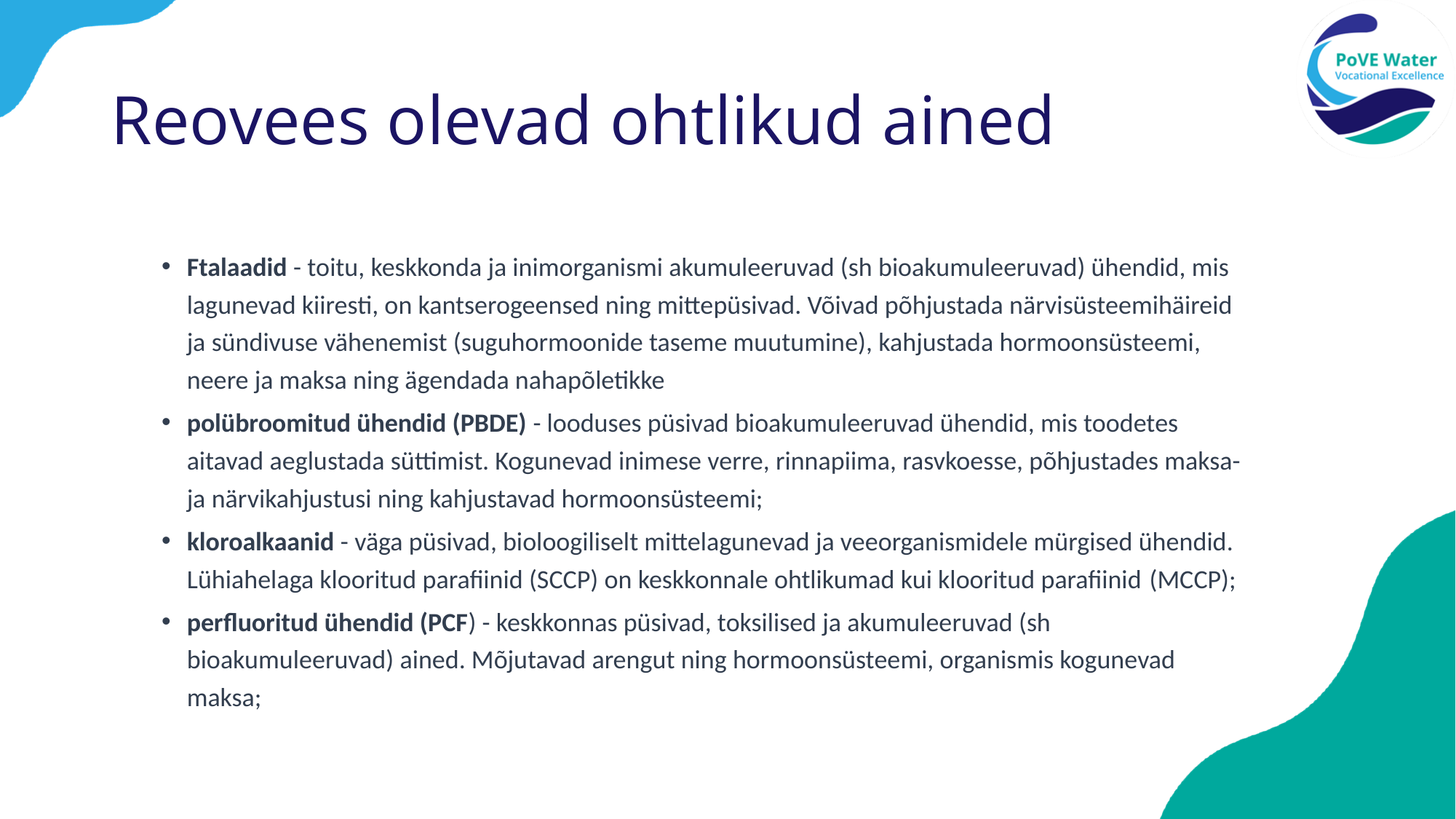

# Reovees olevad ohtlikud ained
Ftalaadid - toitu, keskkonda ja inimorganismi akumuleeruvad (sh bioakumuleeruvad) ühendid, mis lagunevad kiiresti, on kantserogeensed ning mittepüsivad. Võivad põhjustada närvisüsteemihäireid ja sündivuse vähenemist (suguhormoonide taseme muutumine), kahjustada hormoonsüsteemi, neere ja maksa ning ägendada nahapõletikke
polübroomitud ühendid (PBDE) - looduses püsivad bioakumuleeruvad ühendid, mis toodetes aitavad aeglustada süttimist. Kogunevad inimese verre, rinnapiima, rasvkoesse, põhjustades maksa- ja närvikahjustusi ning kahjustavad hormoonsüsteemi;
kloroalkaanid - väga püsivad, bioloogiliselt mittelagunevad ja veeorganismidele mürgised ühendid. Lühiahelaga klooritud parafiinid (SCCP) on keskkonnale ohtlikumad kui klooritud parafiinid (MCCP);
perfluoritud ühendid (PCF) - keskkonnas püsivad, toksilised ja akumuleeruvad (sh bioakumuleeruvad) ained. Mõjutavad arengut ning hormoonsüsteemi, organismis kogunevad maksa;